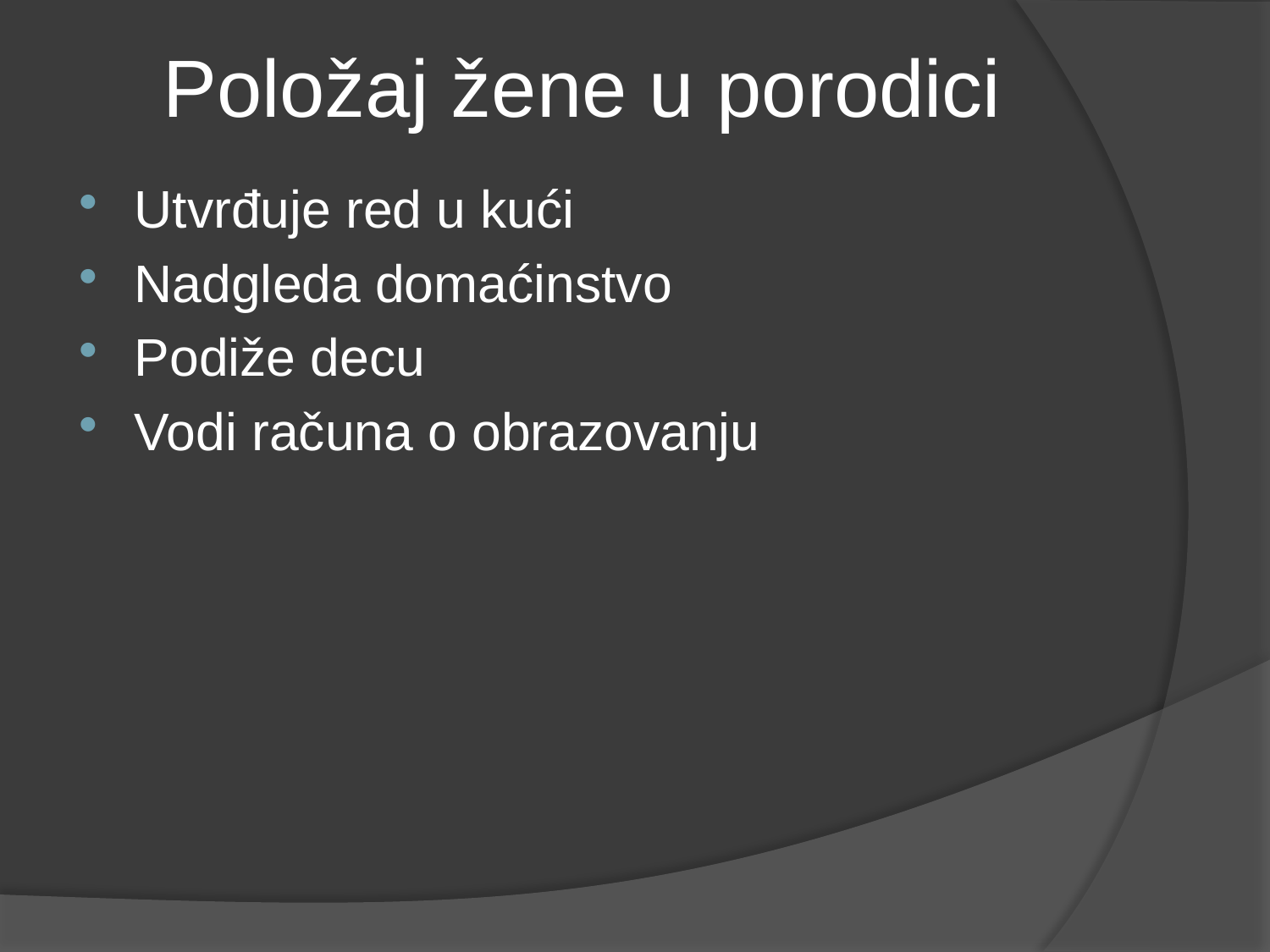

# Položaj žene u porodici
Utvrđuje red u kući
Nadgleda domaćinstvo
Podiže decu
Vodi računa o obrazovanju